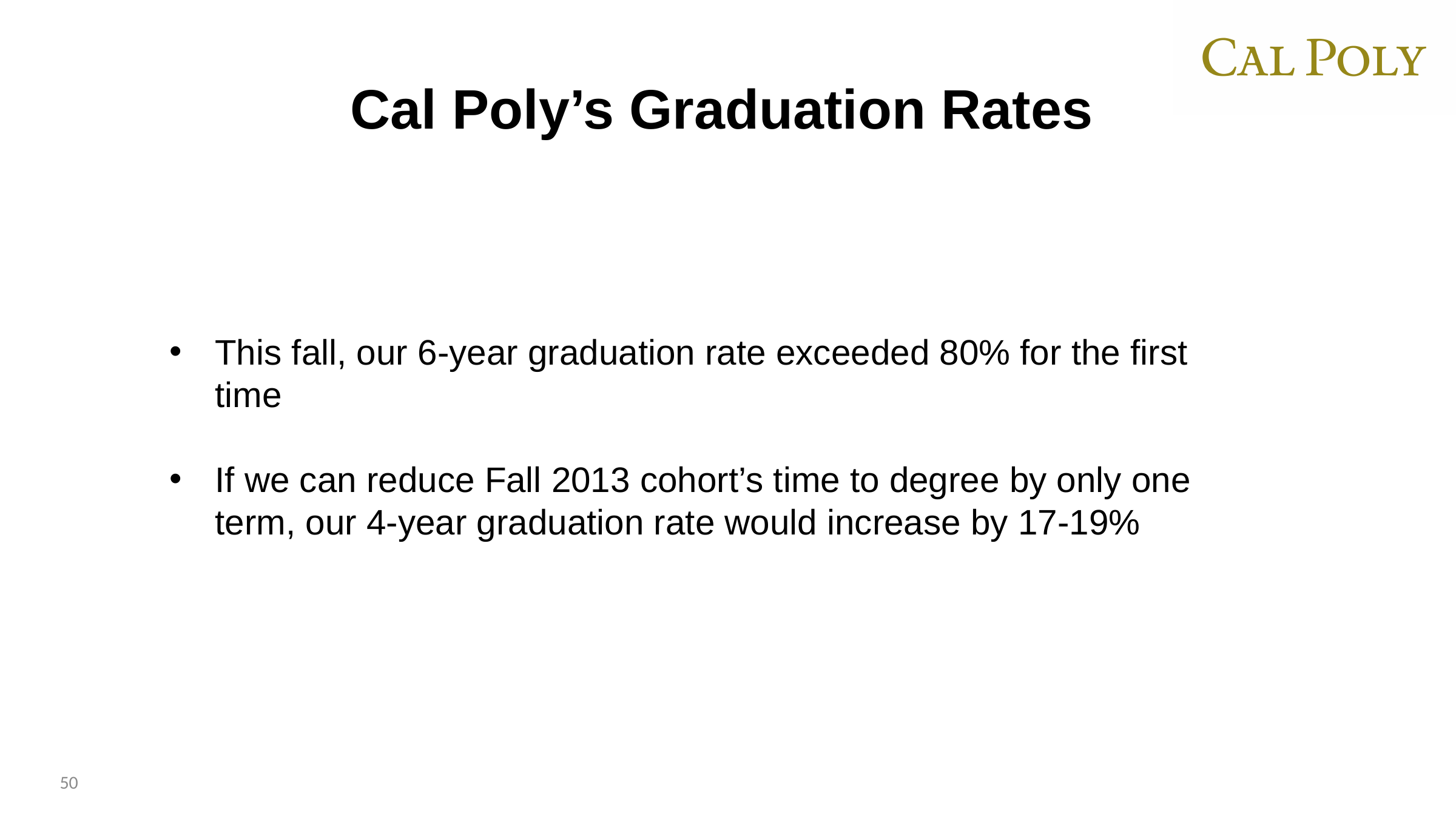

Cal Poly’s Graduation Rates
This fall, our 6-year graduation rate exceeded 80% for the first time

If we can reduce Fall 2013 cohort’s time to degree by only one term, our 4-year graduation rate would increase by 17-19%
50